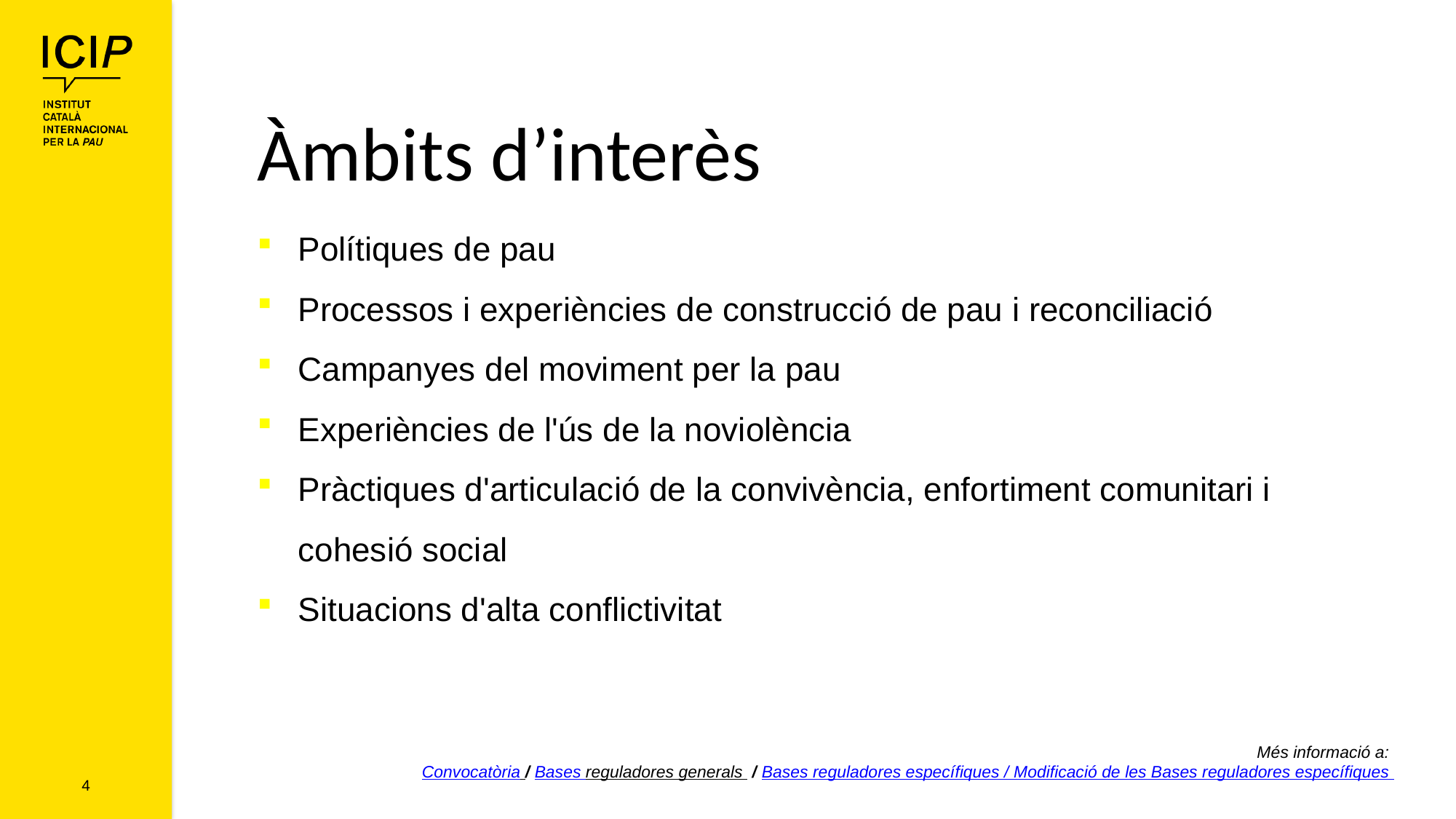

Àmbits d’interès

Polítiques de pau
Processos i experiències de construcció de pau i reconciliació
Campanyes del moviment per la pau
Experiències de l'ús de la noviolència
Pràctiques d'articulació de la convivència, enfortiment comunitari i   cohesió social
Situacions d'alta conflictivitat

Més informació a:
Convocatòria / Bases reguladores generals  / Bases reguladores específiques / Modificació de les Bases reguladores específiques